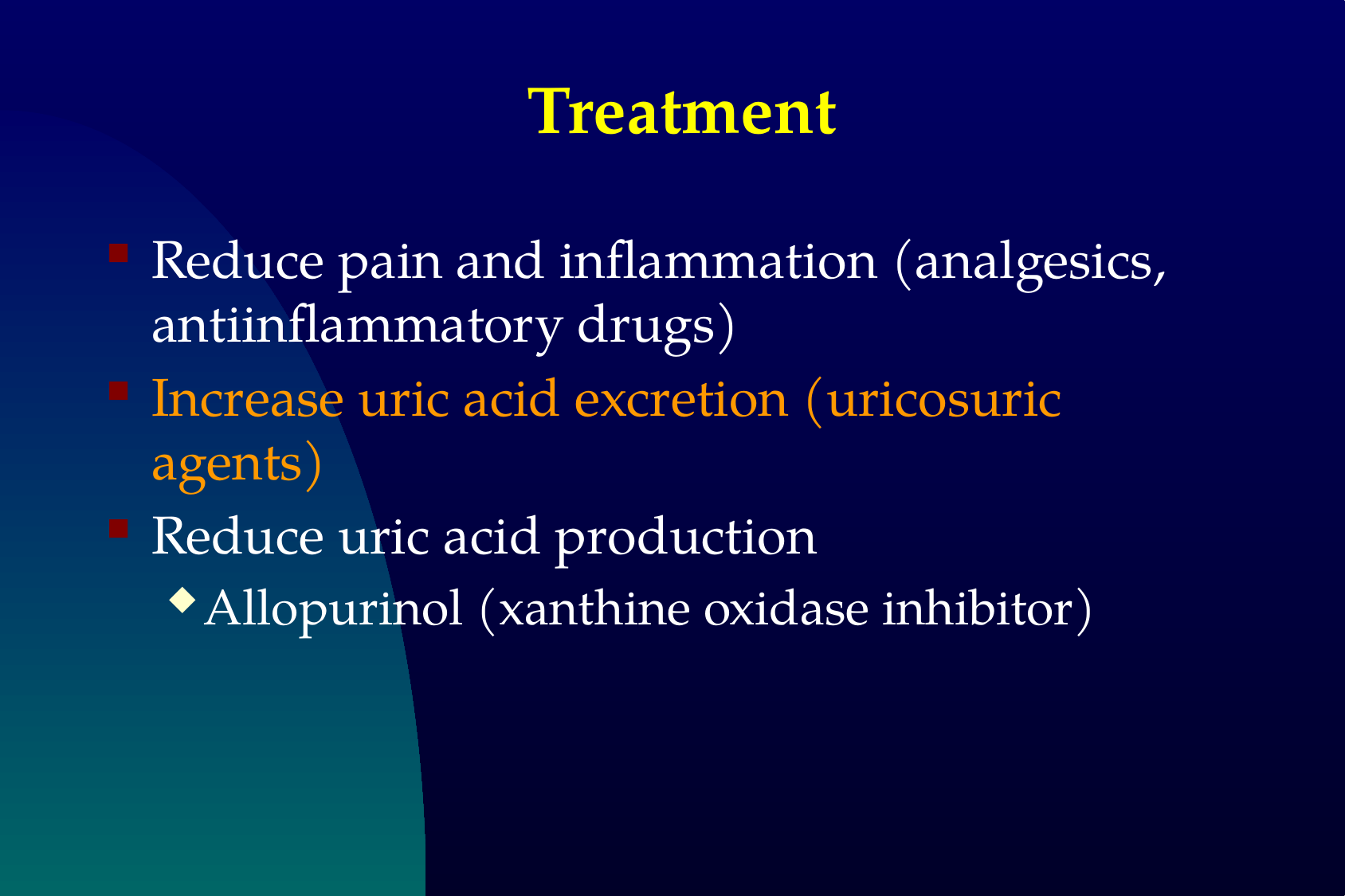

# Treatment
Reduce pain and inflammation (analgesics, antiinflammatory drugs)
Increase uric acid excretion (uricosuric agents)
Reduce uric acid production
Allopurinol (xanthine oxidase inhibitor)